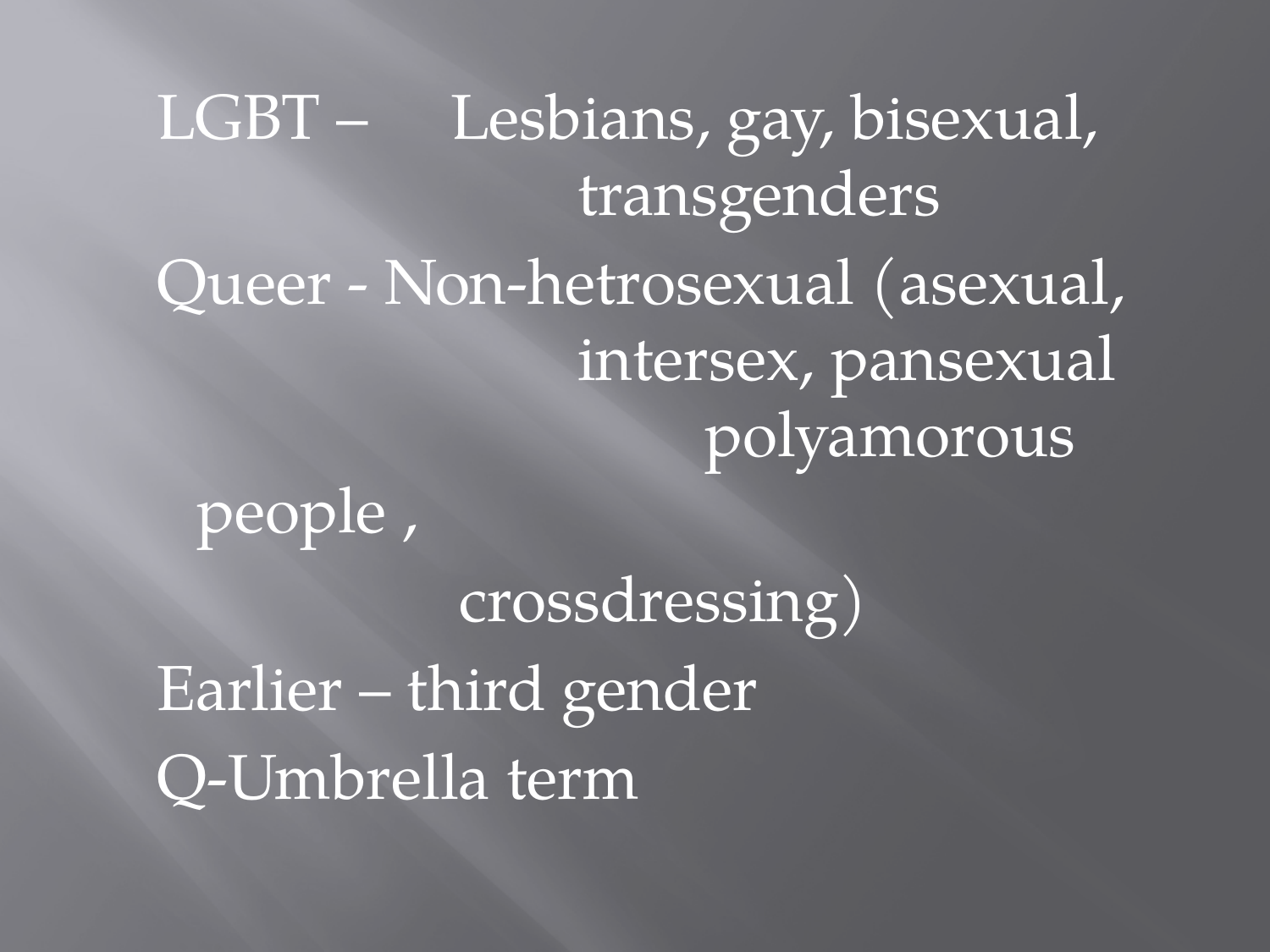

LGBT – 	Lesbians, gay, bisexual, 			transgenders
Queer - Non-hetrosexual (asexual, 			intersex, pansexual 			        polyamorous people ,
                   crossdressing)
Earlier – third gender
Q-Umbrella term